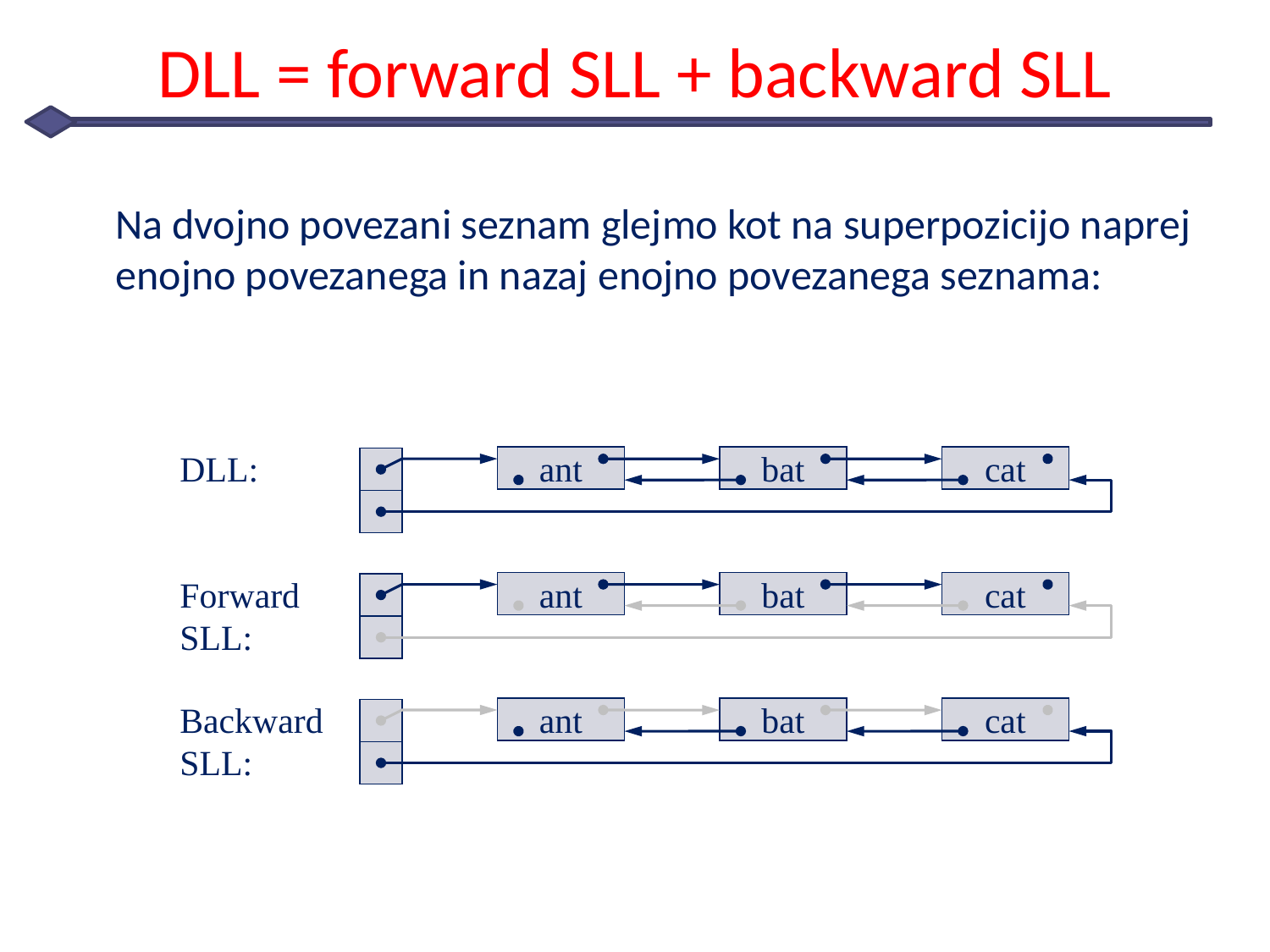

# DLL = forward SLL + backward SLL
Na dvojno povezani seznam glejmo kot na superpozicijo naprej enojno povezanega in nazaj enojno povezanega seznama:
DLL:
ant
bat
cat

Forward SLL:
ant
bat
cat

Backward SLL:
ant
bat
cat